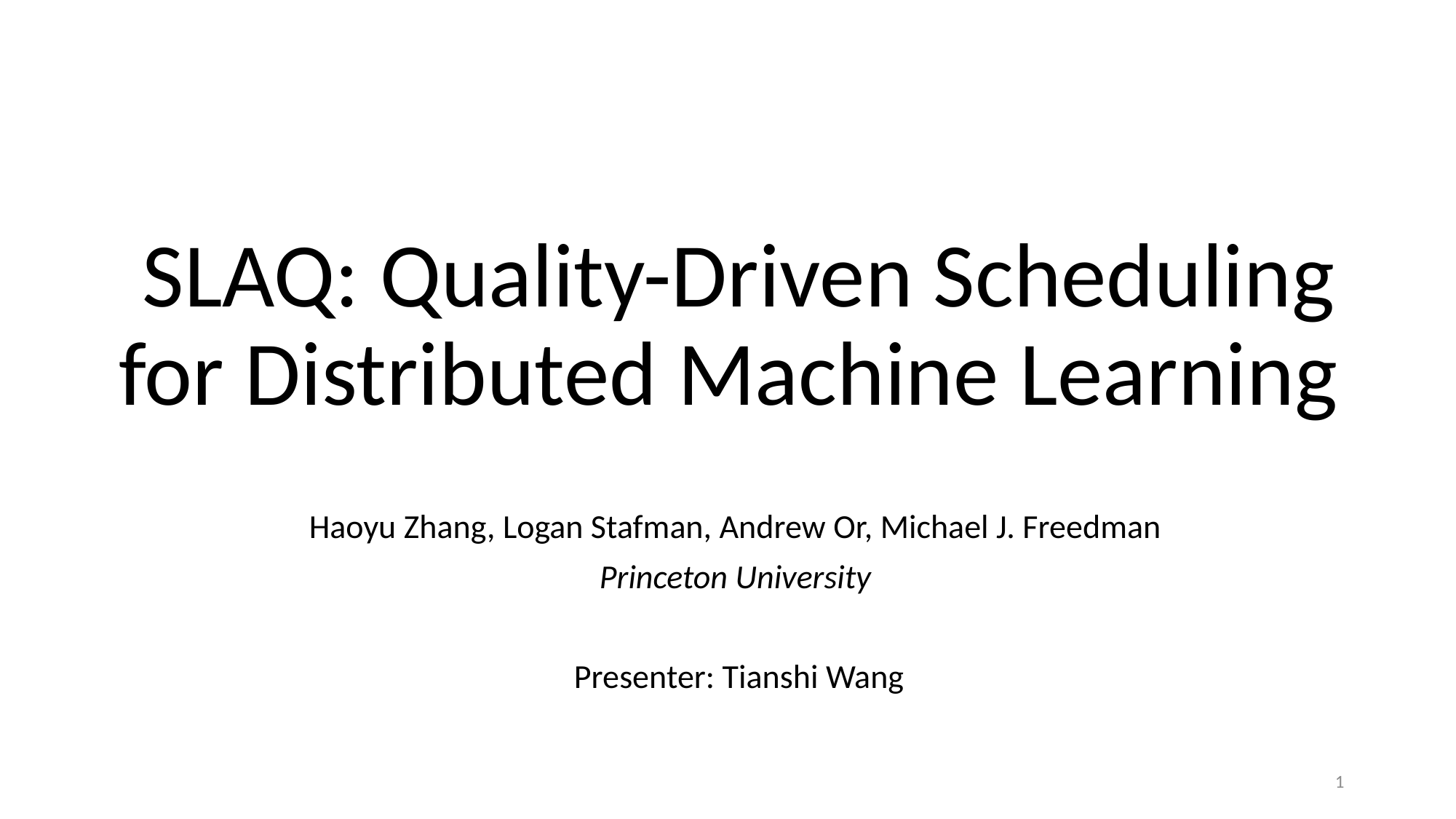

# SLAQ: Quality-Driven Scheduling for Distributed Machine Learning
Haoyu Zhang, Logan Stafman, Andrew Or, Michael J. Freedman
Princeton University

Presenter: Tianshi Wang
1